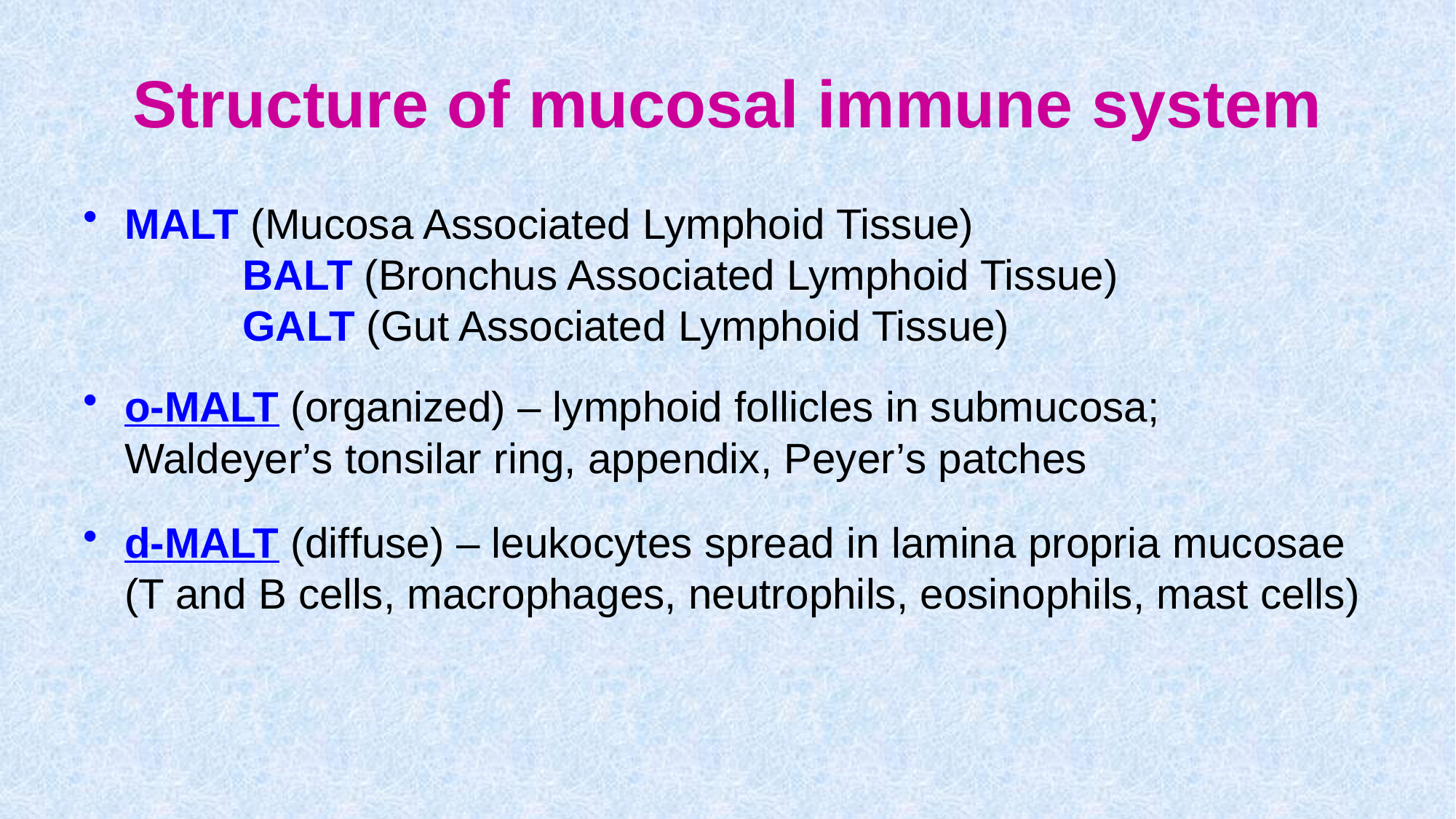

# Structure of mucosal immune system
MALT (Mucosa Associated Lymphoid Tissue)
          BALT (Bronchus Associated Lymphoid Tissue)
          GALT (Gut Associated Lymphoid Tissue)
o-MALT (organized) – lymphoid follicles in submucosa; Waldeyer’s tonsilar ring, appendix, Peyer’s patches

d-MALT (diffuse) – leukocytes spread in lamina propria mucosae (T and B cells, macrophages, neutrophils, eosinophils, mast cells)